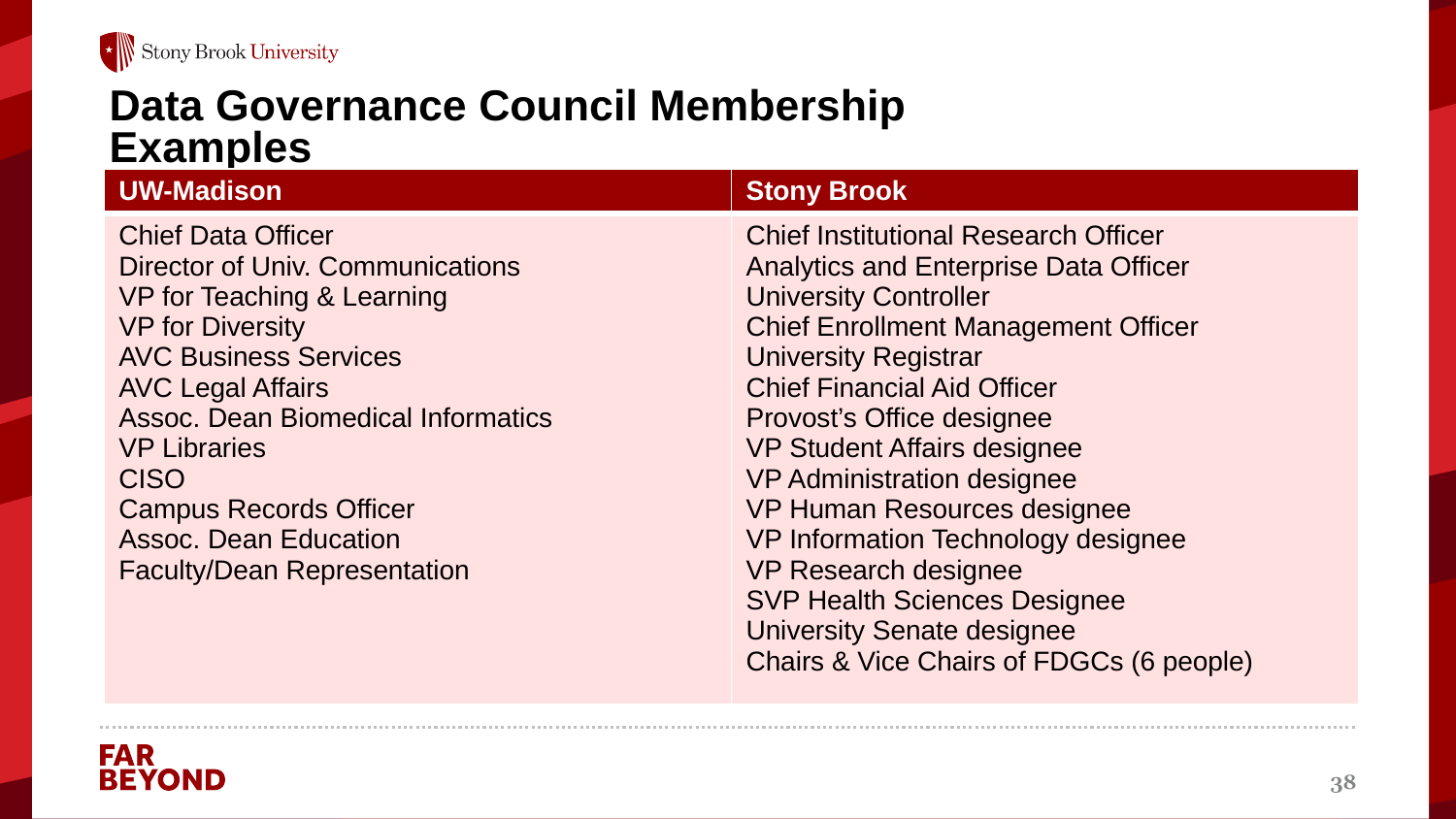

# Data Governance Council Membership Examples
| UW-Madison | Stony Brook |
| --- | --- |
| Chief Data Officer Director of Univ. Communications VP for Teaching & Learning VP for Diversity AVC Business Services AVC Legal Affairs Assoc. Dean Biomedical Informatics VP Libraries CISO Campus Records Officer Assoc. Dean Education Faculty/Dean Representation | Chief Institutional Research Officer Analytics and Enterprise Data Officer University Controller Chief Enrollment Management Officer University Registrar Chief Financial Aid Officer Provost’s Office designee VP Student Affairs designee VP Administration designee VP Human Resources designee VP Information Technology designee VP Research designee SVP Health Sciences Designee University Senate designee Chairs & Vice Chairs of FDGCs (6 people) |